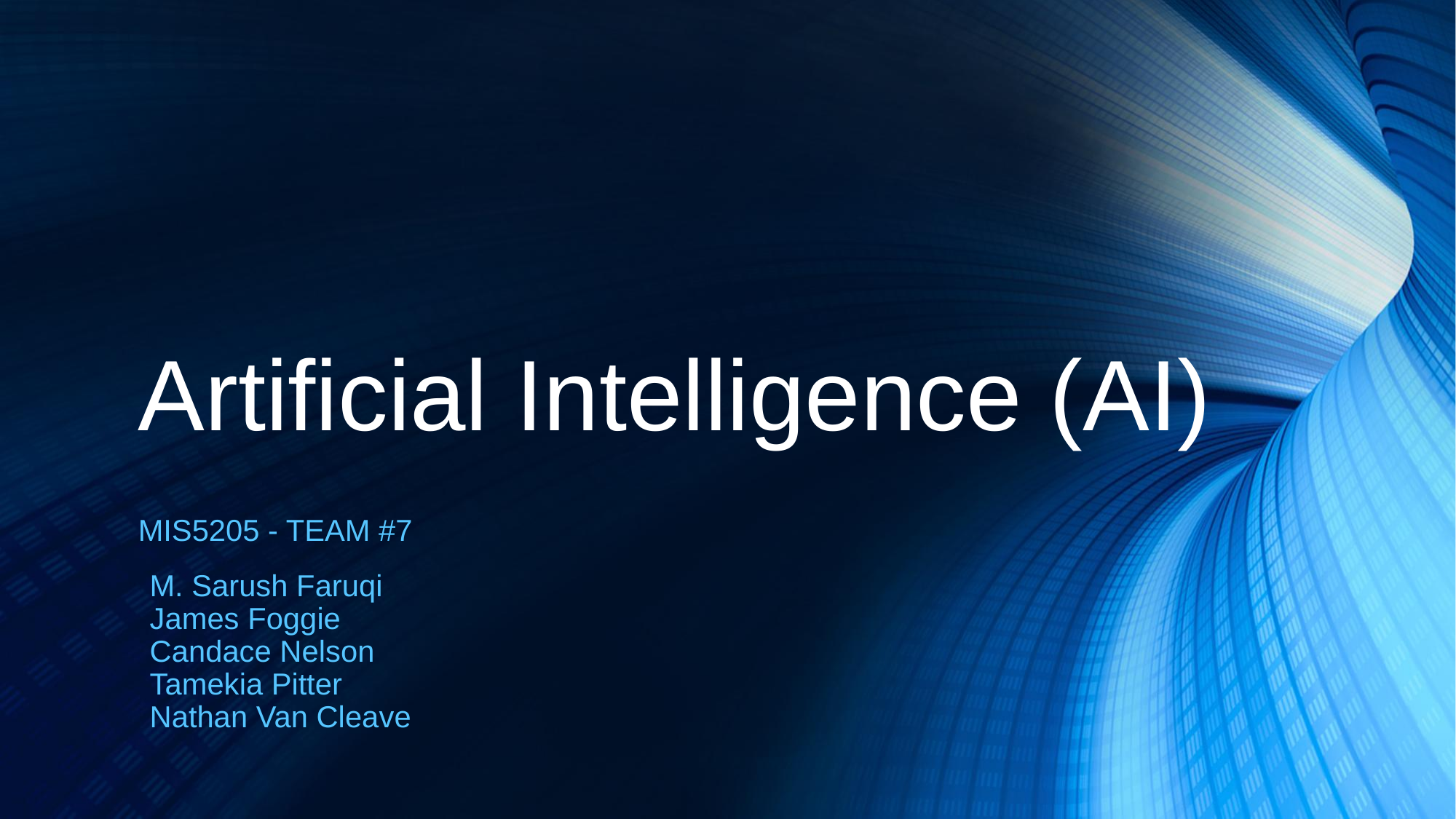

# Artificial Intelligence (AI)
MIS5205 - TEAM #7

M. Sarush Faruqi
James Foggie
Candace Nelson
Tamekia Pitter
Nathan Van Cleave